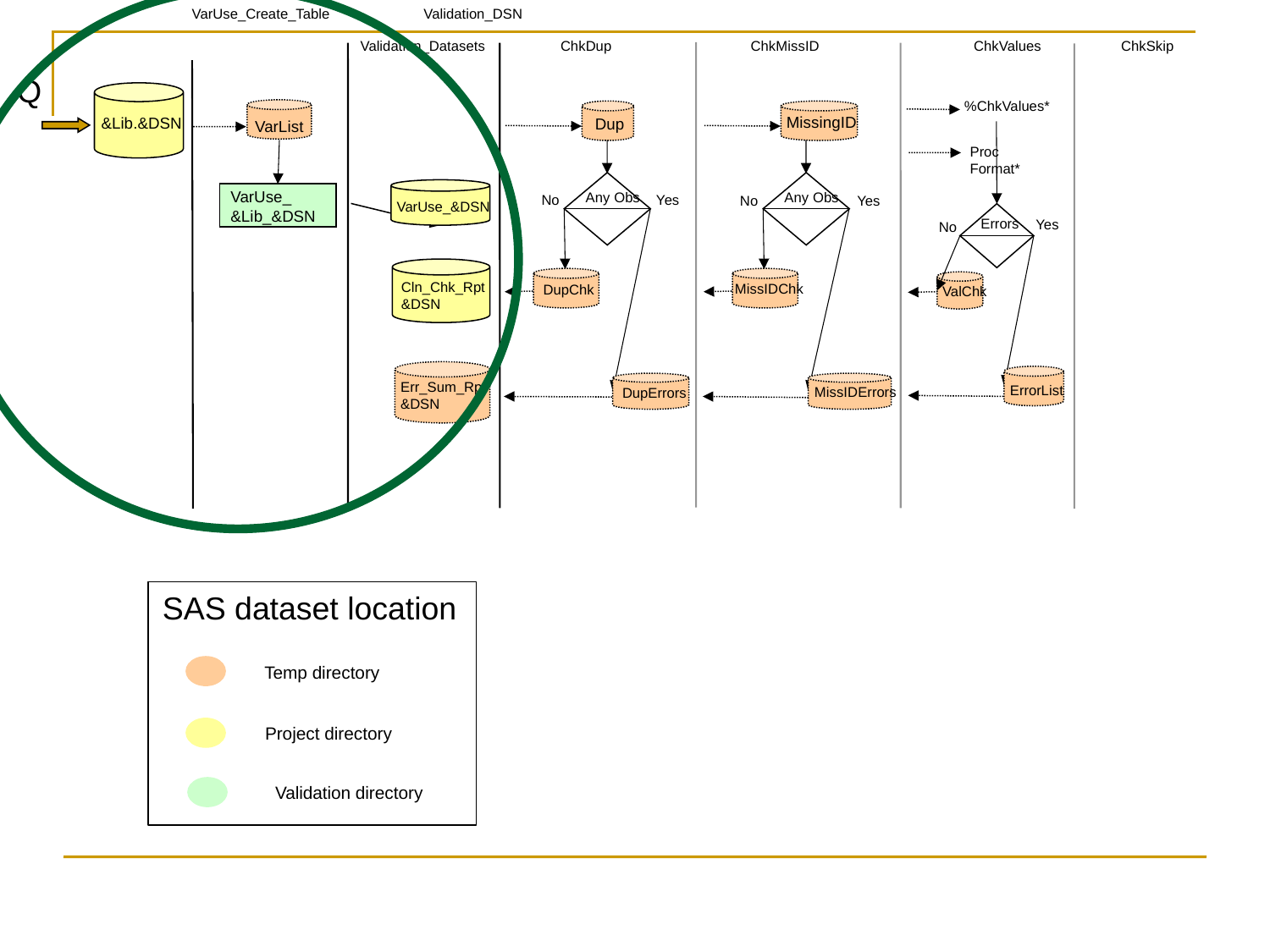

VarUse_Create_Table
Validation_DSN

Validation_Datasets
ChkDup
ChkMissID
ChkValues
ChkSkip

Q

%ChkValues*

MissingID
&Lib.&DSN

Dup
VarList

Proc Format*

Cln_Chk_Rpt
&DSN

Err_Sum_Rpt
&DSN
VarUse_
&Lib_&DSN

Any Obs
Any Obs
No
Yes
No
Yes
VarUse_&DSN

Errors
Yes
No

MissIDChk
DupChk
ValChk

ErrorList
MissIDErrors
DupErrors

SAS dataset location
Temp directory

Project directory

Validation directory